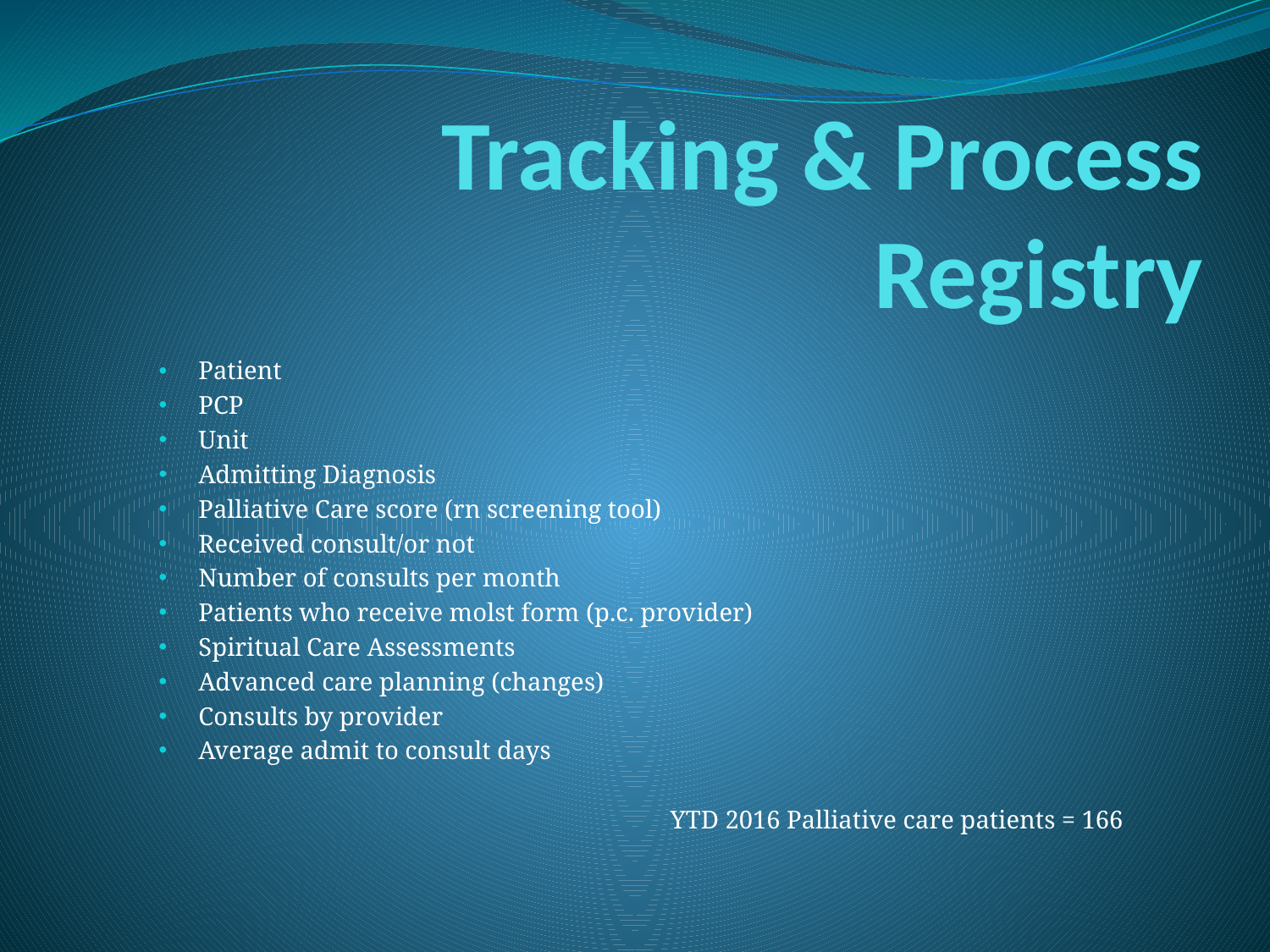

# Tracking & Process Registry
Patient
PCP
Unit
Admitting Diagnosis
Palliative Care score (rn screening tool)
Received consult/or not
Number of consults per month
Patients who receive molst form (p.c. provider)
Spiritual Care Assessments
Advanced care planning (changes)
Consults by provider
Average admit to consult days

YTD 2016 Palliative care patients = 166